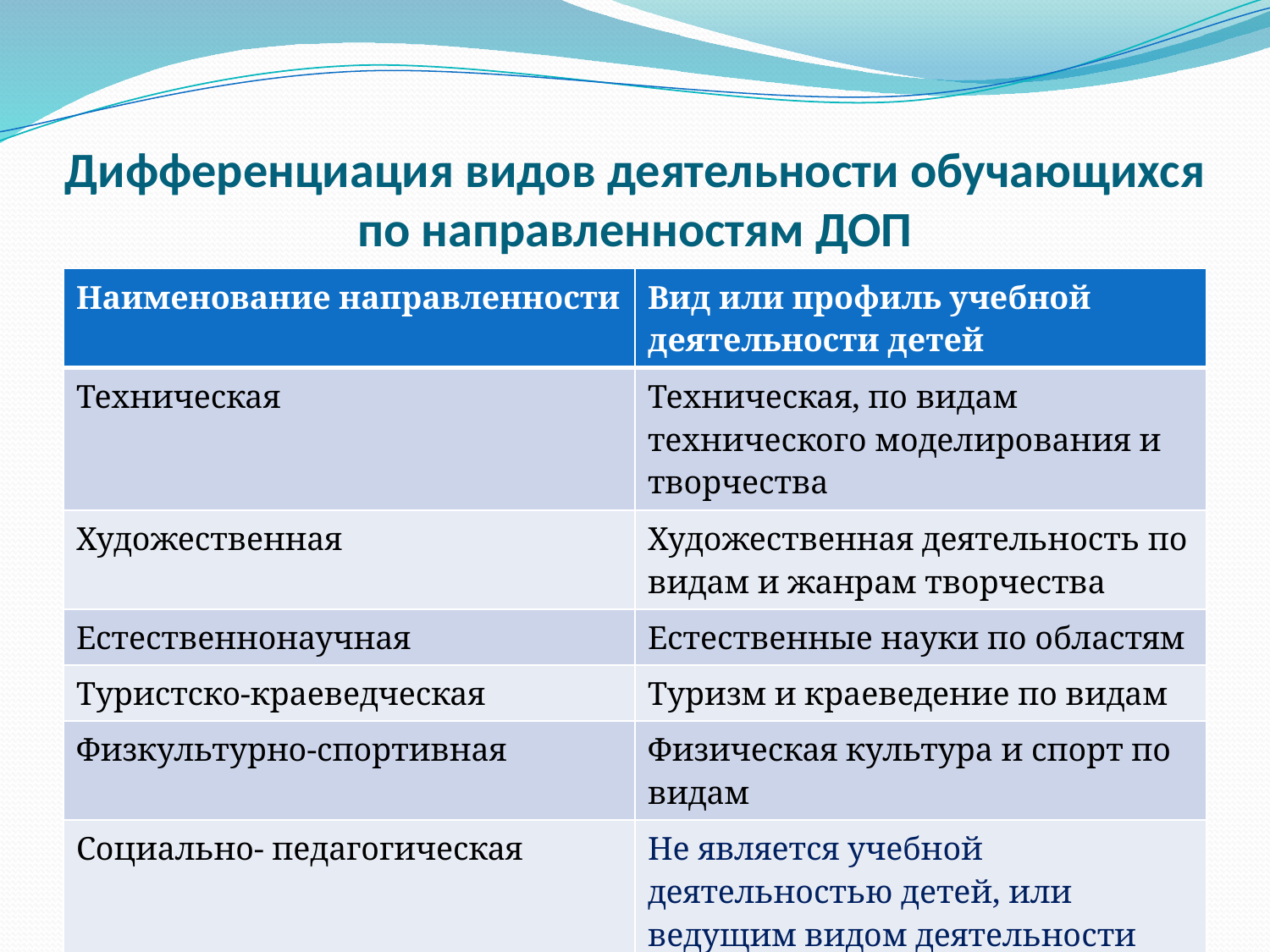

# Дифференциация видов деятельности обучающихся по направленностям ДОП
| Наименование направленности | Вид или профиль учебной деятельности детей |
| --- | --- |
| Техническая | Техническая, по видам технического моделирования и творчества |
| Художественная | Художественная деятельность по видам и жанрам творчества |
| Естественнонаучная | Естественные науки по областям |
| Туристско-краеведческая | Туризм и краеведение по видам |
| Физкультурно-спортивная | Физическая культура и спорт по видам |
| Социально- педагогическая | Не является учебной деятельностью детей, или ведущим видом деятельности (согласно возрастной периодизации), или профилем содержания образования. |